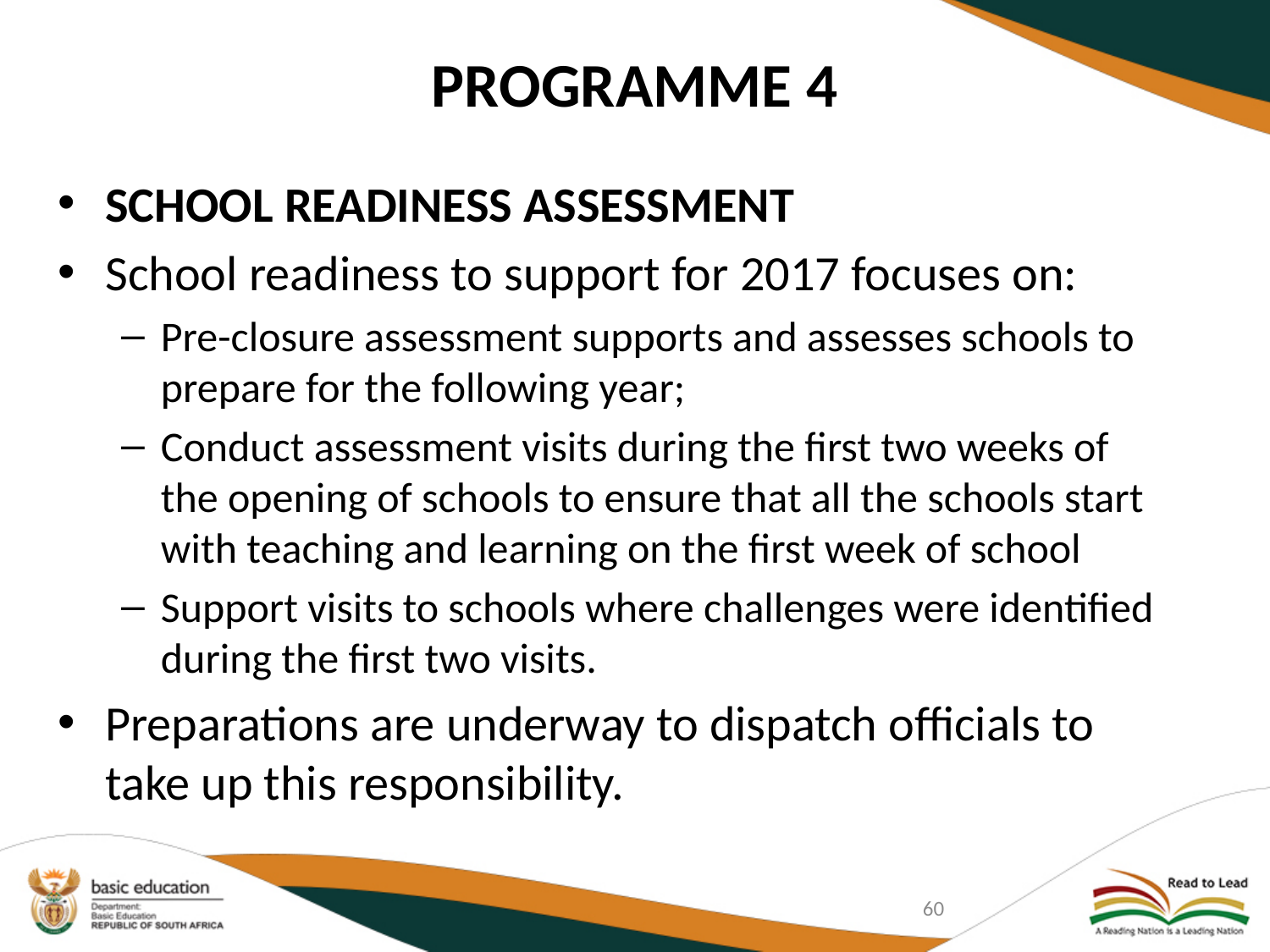

# PROGRAMME 4
SCHOOL READINESS ASSESSMENT
School readiness to support for 2017 focuses on:
Pre-closure assessment supports and assesses schools to prepare for the following year;
Conduct assessment visits during the first two weeks of the opening of schools to ensure that all the schools start with teaching and learning on the first week of school
Support visits to schools where challenges were identified during the first two visits.
Preparations are underway to dispatch officials to take up this responsibility.
60